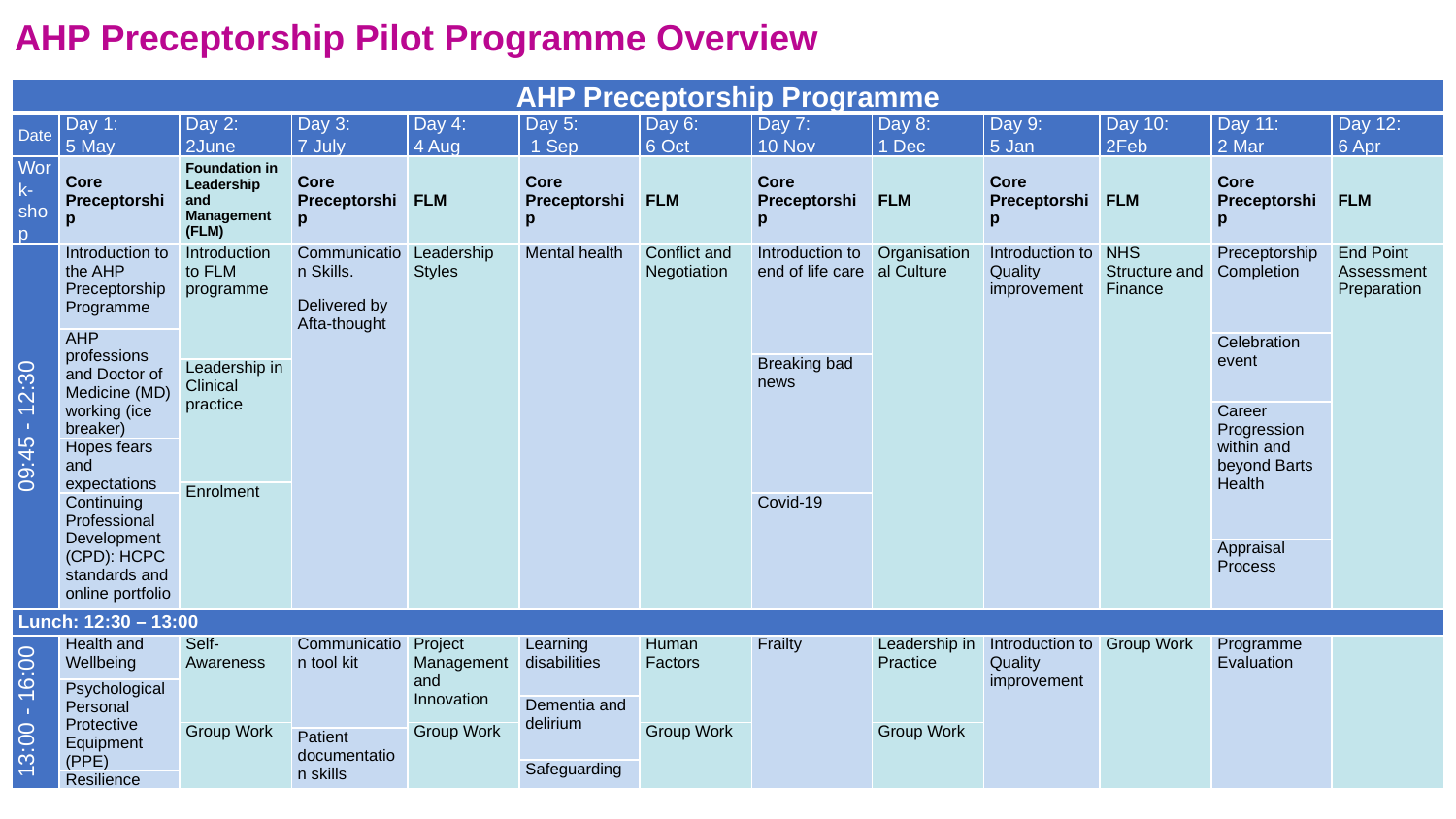

# AHP Preceptorship Pilot Programme Overview
| AHP Preceptorship Programme |  |  |  |  |  |  |  |  |  |  |  |  |
| --- | --- | --- | --- | --- | --- | --- | --- | --- | --- | --- | --- | --- |
| Date | Day 1: 5 May | Day 2: 2June | Day 3: 7 July | Day 4: 4 Aug | Day 5: 1 Sep | Day 6: 6 Oct | Day 7: 10 Nov | Day 8: 1 Dec | Day 9: 5 Jan | Day 10: 2Feb | Day 11: 2 Mar | Day 12: 6 Apr |
| Work-shop | Core Preceptorship | Foundation in Leadership and Management (FLM) | Core Preceptorship | FLM | Core Preceptorship | FLM | Core Preceptorship | FLM | Core Preceptorship | FLM | Core Preceptorship | FLM |
| 09:45 - 12:30 | Introduction to the AHP Preceptorship Programme | Introduction to FLM programme | Communication Skills.  Delivered by Afta-thought | Leadership Styles | Mental health | Conflict and Negotiation | Introduction to end of life care | Organisational Culture | Introduction to Quality improvement | NHS Structure and Finance | Preceptorship Completion | End Point Assessment Preparation |
|  | AHP professions and Doctor of Medicine (MD) working (ice breaker) |  |  |  |  |  |  |  |  |  |  |  |
|  |  |  |  |  |  |  |  |  |  |  | Celebration event |  |
|  |  |  |  |  |  |  | Breaking bad news |  |  |  |  |  |
|  |  | Leadership in Clinical practice |  |  |  |  |  |  |  |  |  |  |
|  |  |  |  |  |  |  |  |  |  |  | Career Progression within and beyond Barts Health |  |
|  | Hopes fears and expectations |  |  |  |  |  |  |  |  |  |  |  |
|  |  | Enrolment |  |  |  |  |  |  |  |  |  |  |
|  | Continuing Professional Development (CPD): HCPC standards and online portfolio |  |  |  |  |  | Covid-19 |  |  |  |  |  |
|  | Continuing Professional Development (CPD): HCPC standards and online portfolio |  |  |  |  |  |  |  |  |  | Appraisal Process |  |
| Lunch: 12:30 – 13:00 |  |  |  |  |  |  |  |  |  |  |  |  |
| 13:00 - 16:00 | Health and Wellbeing | Self-Awareness | Communication tool kit | Project Management and Innovation | Learning disabilities | Human Factors | Frailty | Leadership in Practice | Introduction to Quality improvement | Group Work | Programme Evaluation |  |
|  | Psychological Personal Protective Equipment (PPE) |  |  |  |  |  |  |  |  |  |  |  |
|  |  |  |  |  | Dementia and delirium |  |  |  |  |  |  |  |
|  |  | Group Work |  | Group Work |  | Group Work |  | Group Work |  |  |  |  |
|  |  |  | Patient documentation skills |  |  |  |  |  |  |  |  |  |
|  |  |  |  |  | Safeguarding |  |  |  |  |  |  |  |
|  | Resilience |  |  |  |  |  |  |  |  |  |  |  |